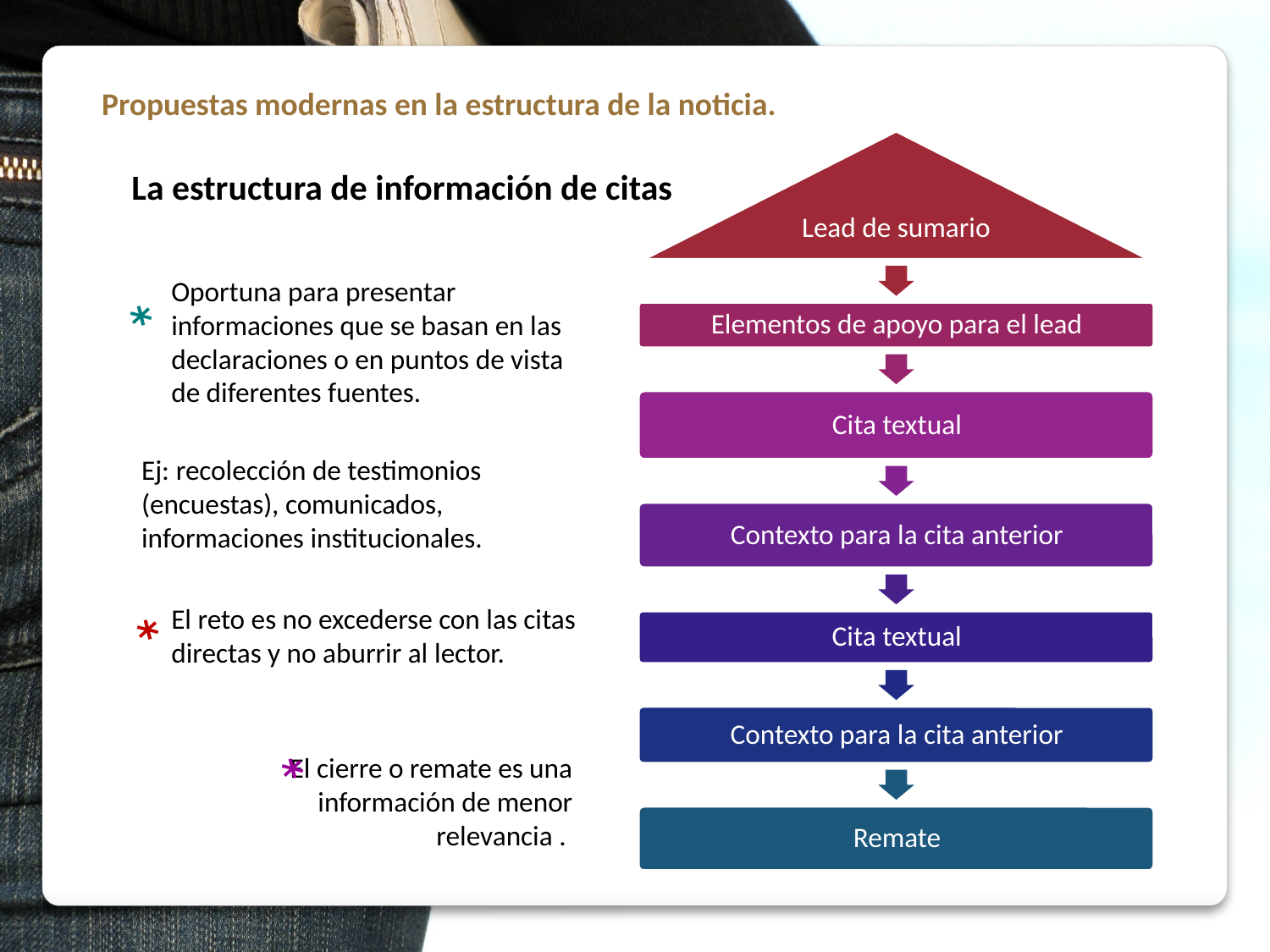

Propuestas modernas en la estructura de la noticia.
Lead de sumario

Elementos de apoyo para el lead

Cita textual

Contexto para la cita anterior

Cita textual

Contexto para la cita anterior

Remate
La estructura de información de citas
Oportuna para presentar informaciones que se basan en las declaraciones o en puntos de vista de diferentes fuentes.
*
Ej: recolección de testimonios (encuestas), comunicados, informaciones institucionales.
El reto es no excederse con las citas directas y no aburrir al lector.
*
*
El cierre o remate es una información de menor relevancia .